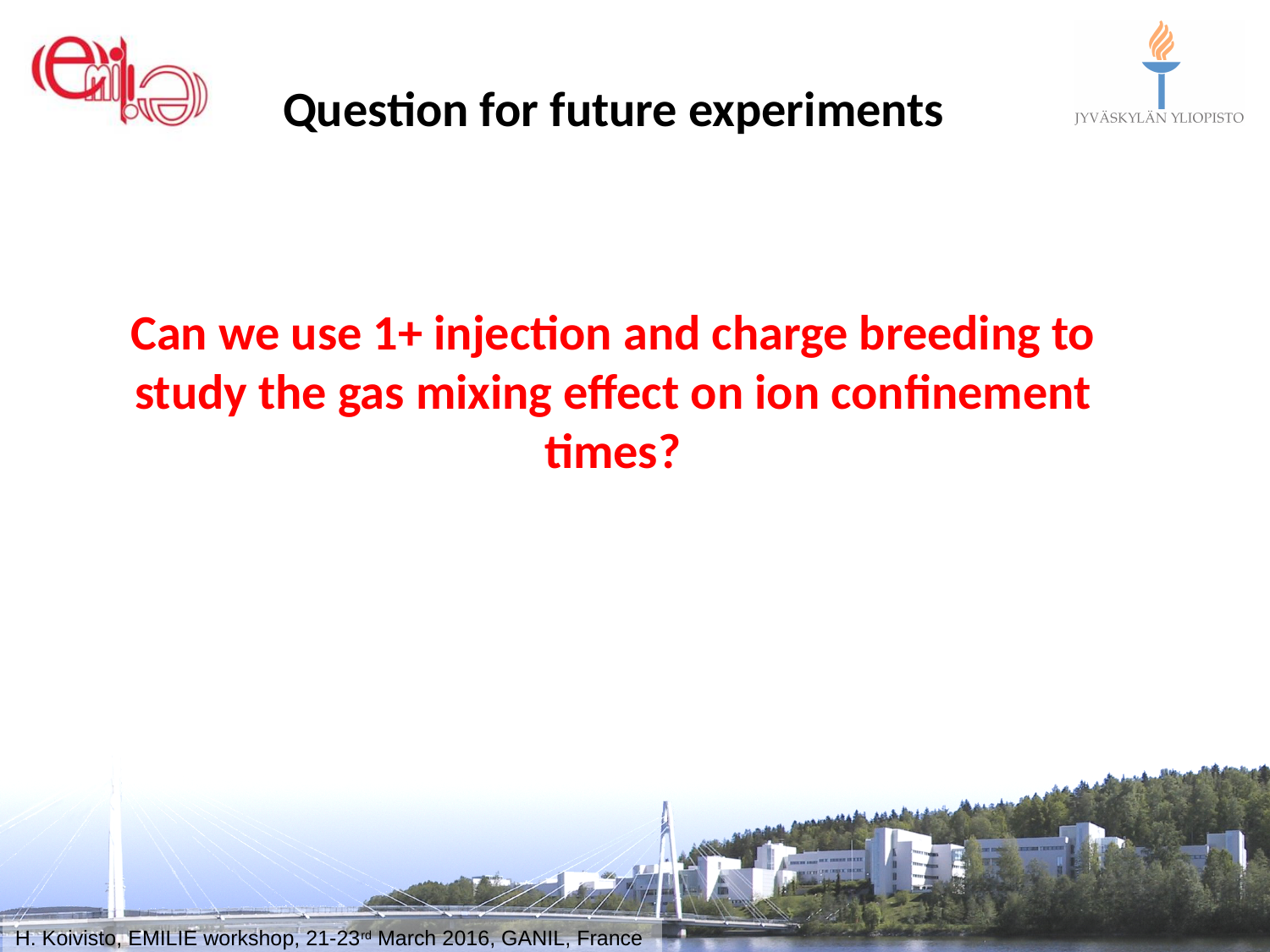

Question for future experiments
Can we use 1+ injection and charge breeding to study the gas mixing effect on ion confinement times?